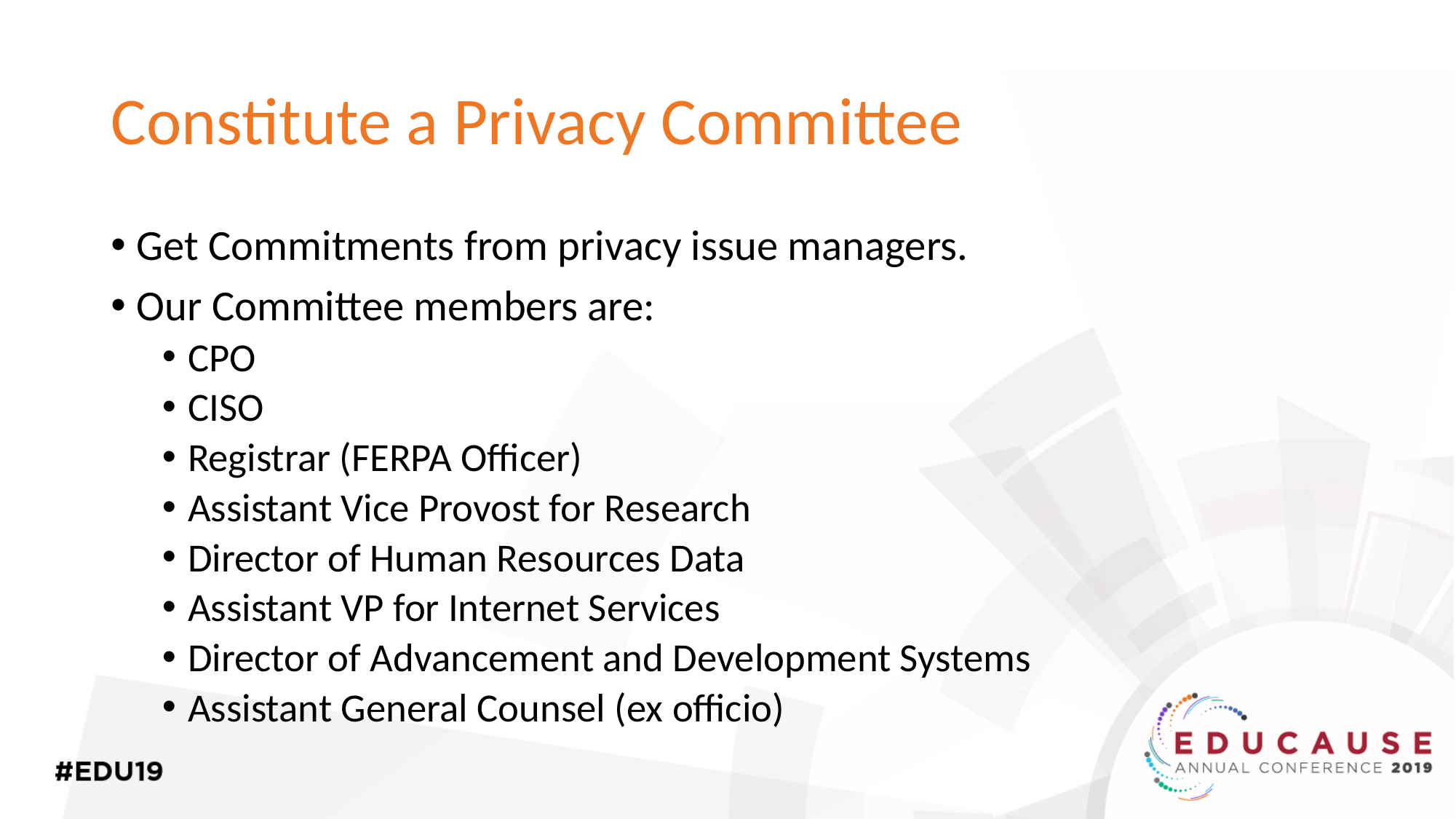

# Constitute a Privacy Committee
Get Commitments from privacy issue managers.
Our Committee members are:
CPO
CISO
Registrar (FERPA Officer)
Assistant Vice Provost for Research
Director of Human Resources Data
Assistant VP for Internet Services
Director of Advancement and Development Systems
Assistant General Counsel (ex officio)